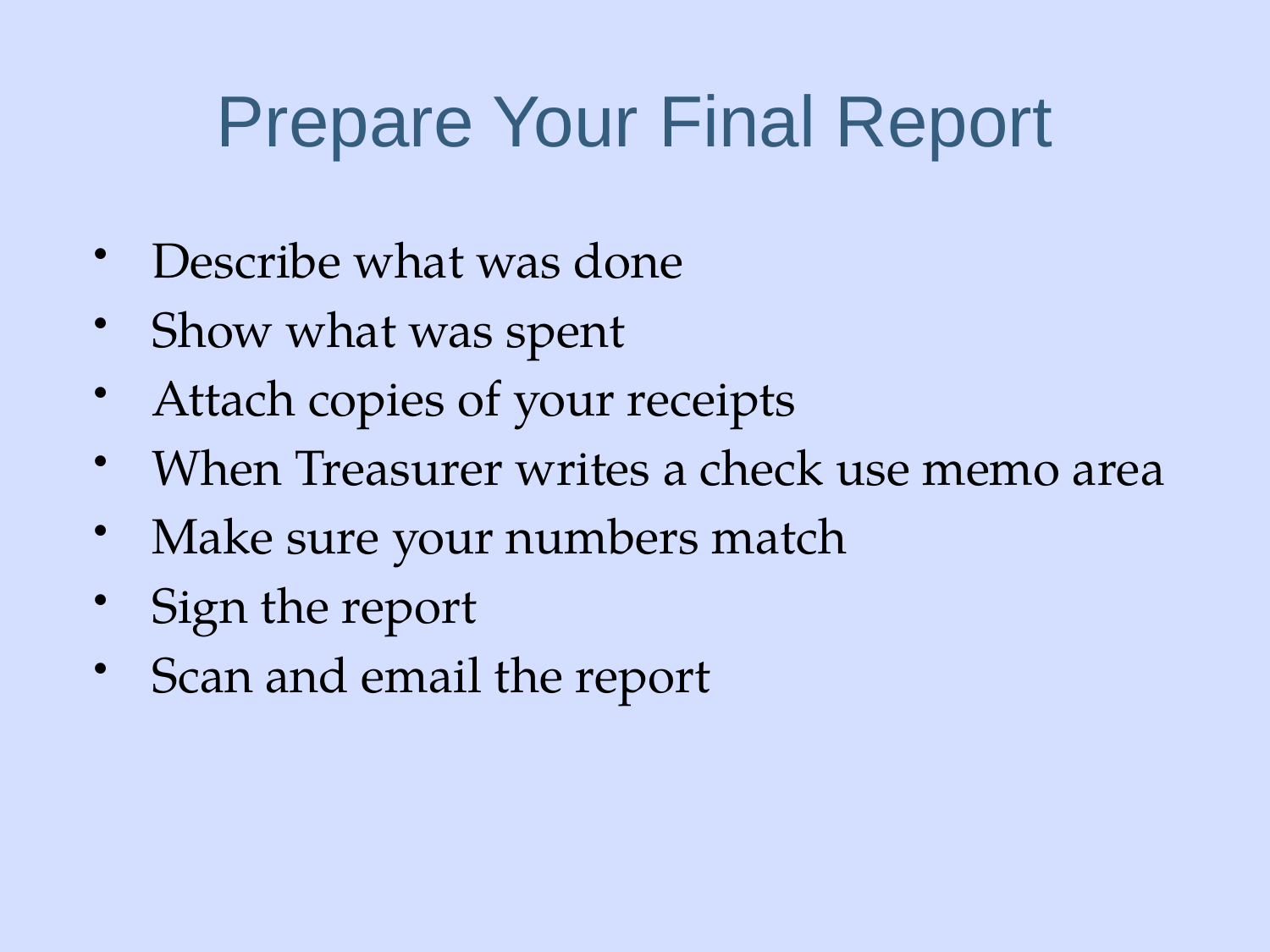

# Prepare Your Final Report
Describe what was done
Show what was spent
Attach copies of your receipts
When Treasurer writes a check use memo area
Make sure your numbers match
Sign the report
Scan and email the report